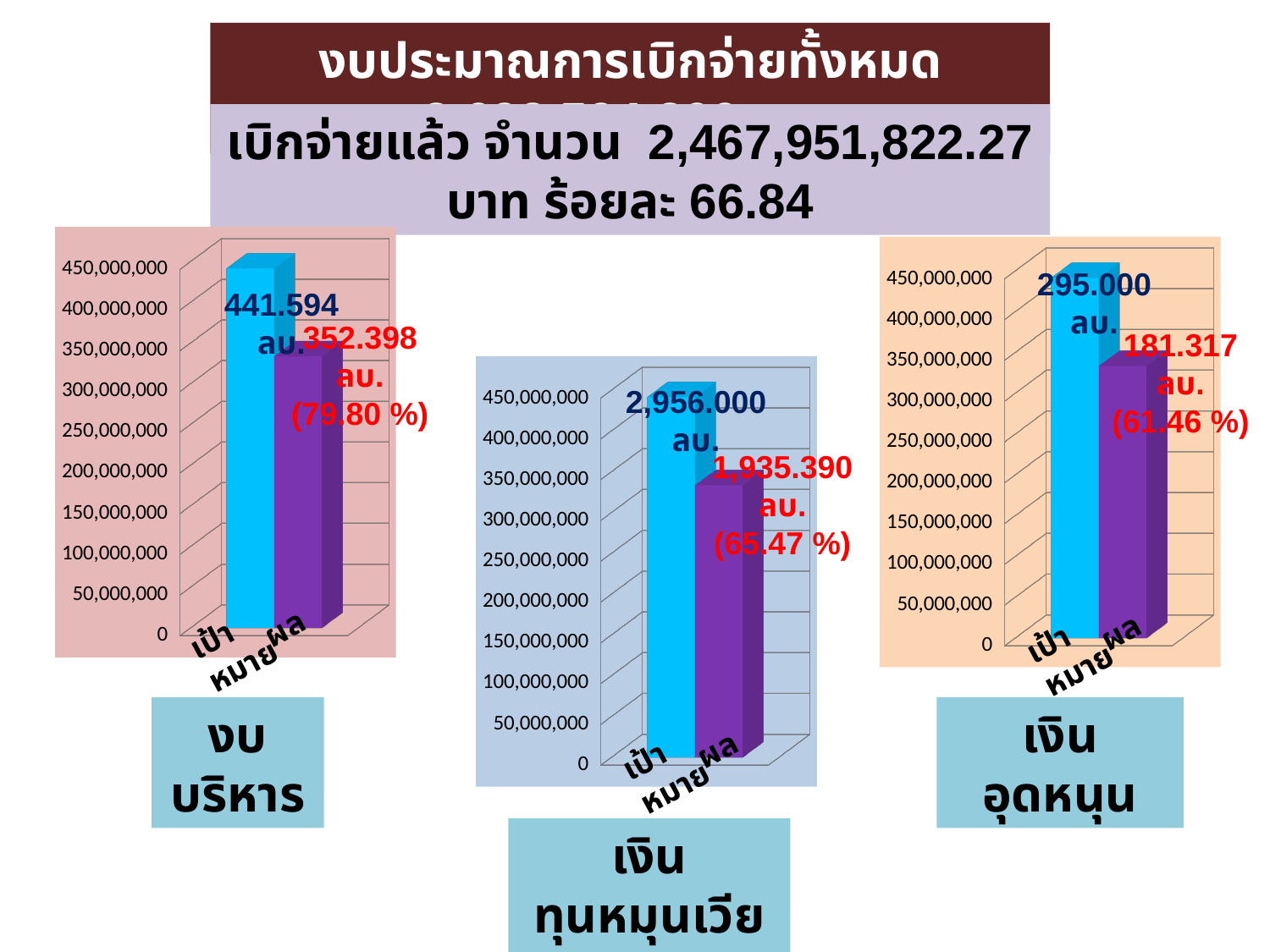

งบประมาณการเบิกจ่ายทั้งหมด 3,692,594,200 บาท
เบิกจ่ายแล้ว จำนวน  2,467,951,822.27 บาท ร้อยละ 66.84

[unsupported chart]

[unsupported chart]

295.000 ลบ.
441.594 ลบ.
352.398 ลบ.
(79.80 %)
181.317 ลบ.
(61.46 %)

[unsupported chart]

2,956.000 ลบ.
1,935.390 ลบ.
(65.47 %)
1,854.470
(62.74%)
ผล
เป้าหมาย
ผล
เป้าหมาย
งบบริหาร
เงินอุดหนุน
ผล
เป้าหมาย
เงินทุนหมุนเวียน